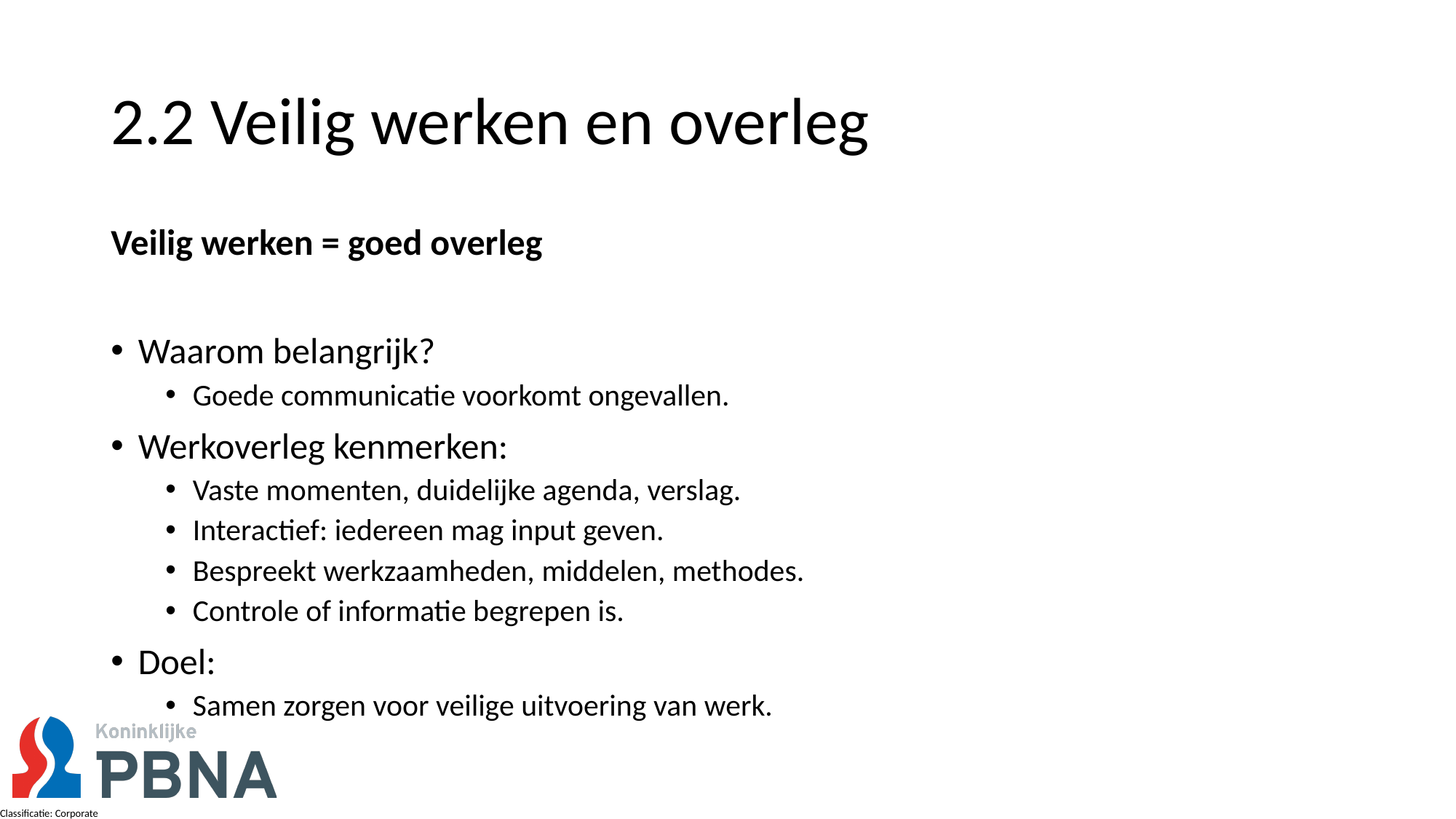

# 2.2 Veilig werken en overleg
Veilig werken = goed overleg

Waarom belangrijk?
Goede communicatie voorkomt ongevallen.
Werkoverleg kenmerken:
Vaste momenten, duidelijke agenda, verslag.
Interactief: iedereen mag input geven.
Bespreekt werkzaamheden, middelen, methodes.
Controle of informatie begrepen is.
Doel:
Samen zorgen voor veilige uitvoering van werk.